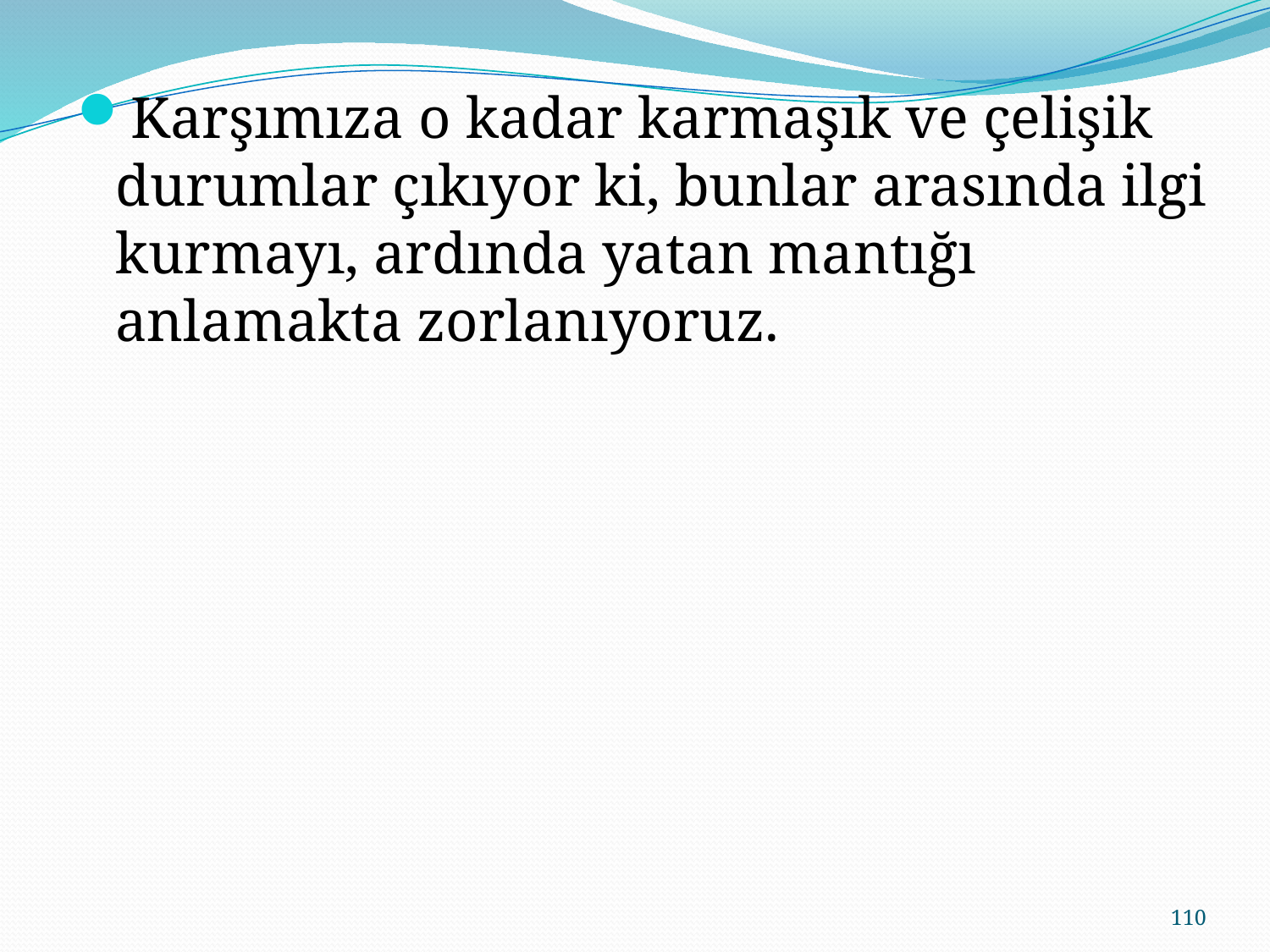

Karşımıza o kadar karmaşık ve çelişik durumlar çıkıyor ki, bunlar arasında ilgi kurmayı, ardında yatan mantığı anlamakta zorlanıyoruz.
110